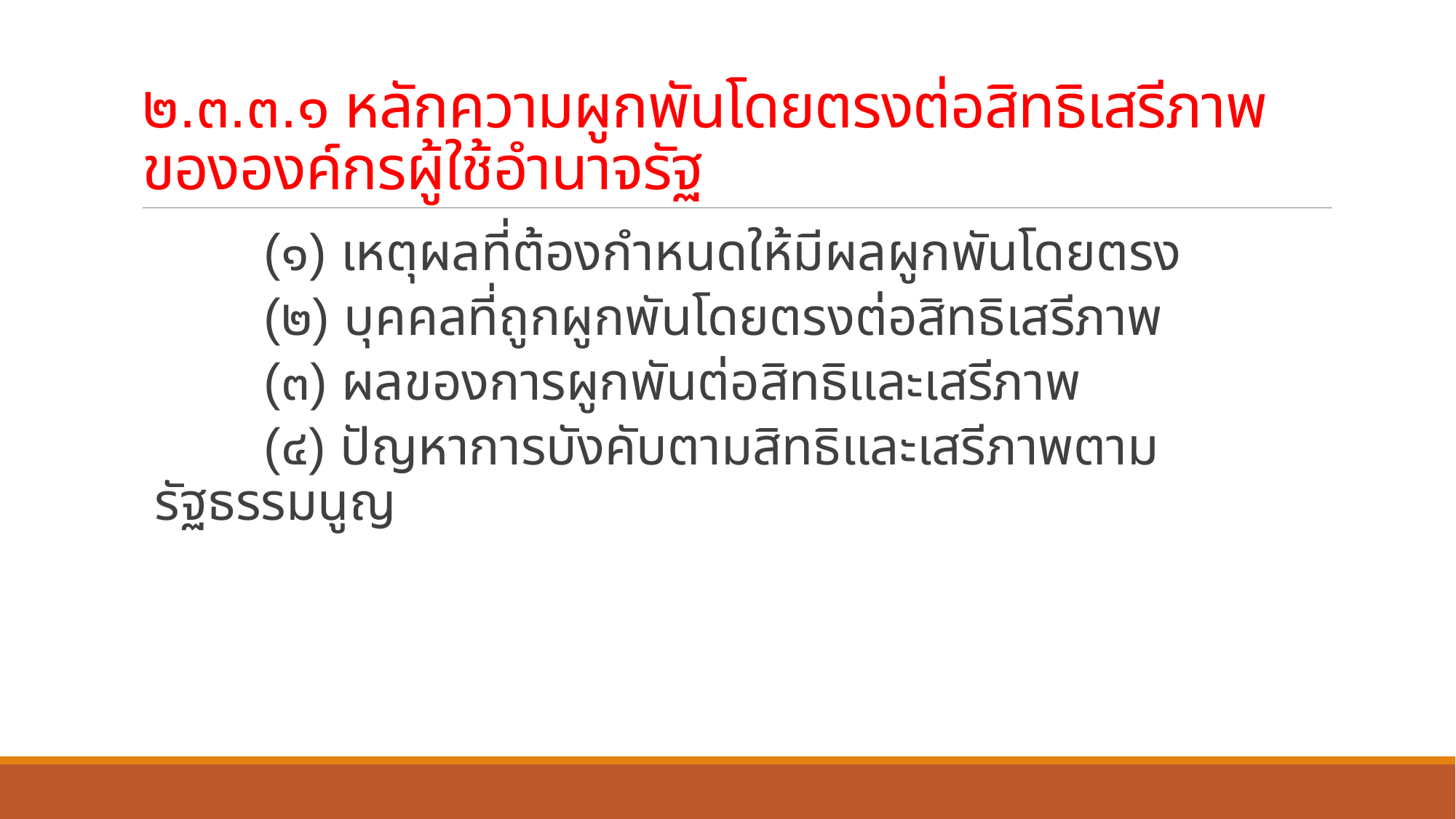

# ๒.๓.๓.๑ หลักความผูกพันโดยตรงต่อสิทธิเสรีภาพขององค์กรผู้ใช้อำนาจรัฐ
	(๑) เหตุผลที่ต้องกำหนดให้มีผลผูกพันโดยตรง
	(๒) บุคคลที่ถูกผูกพันโดยตรงต่อสิทธิเสรีภาพ
	(๓) ผลของการผูกพันต่อสิทธิและเสรีภาพ
	(๔) ปัญหาการบังคับตามสิทธิและเสรีภาพตามรัฐธรรมนูญ